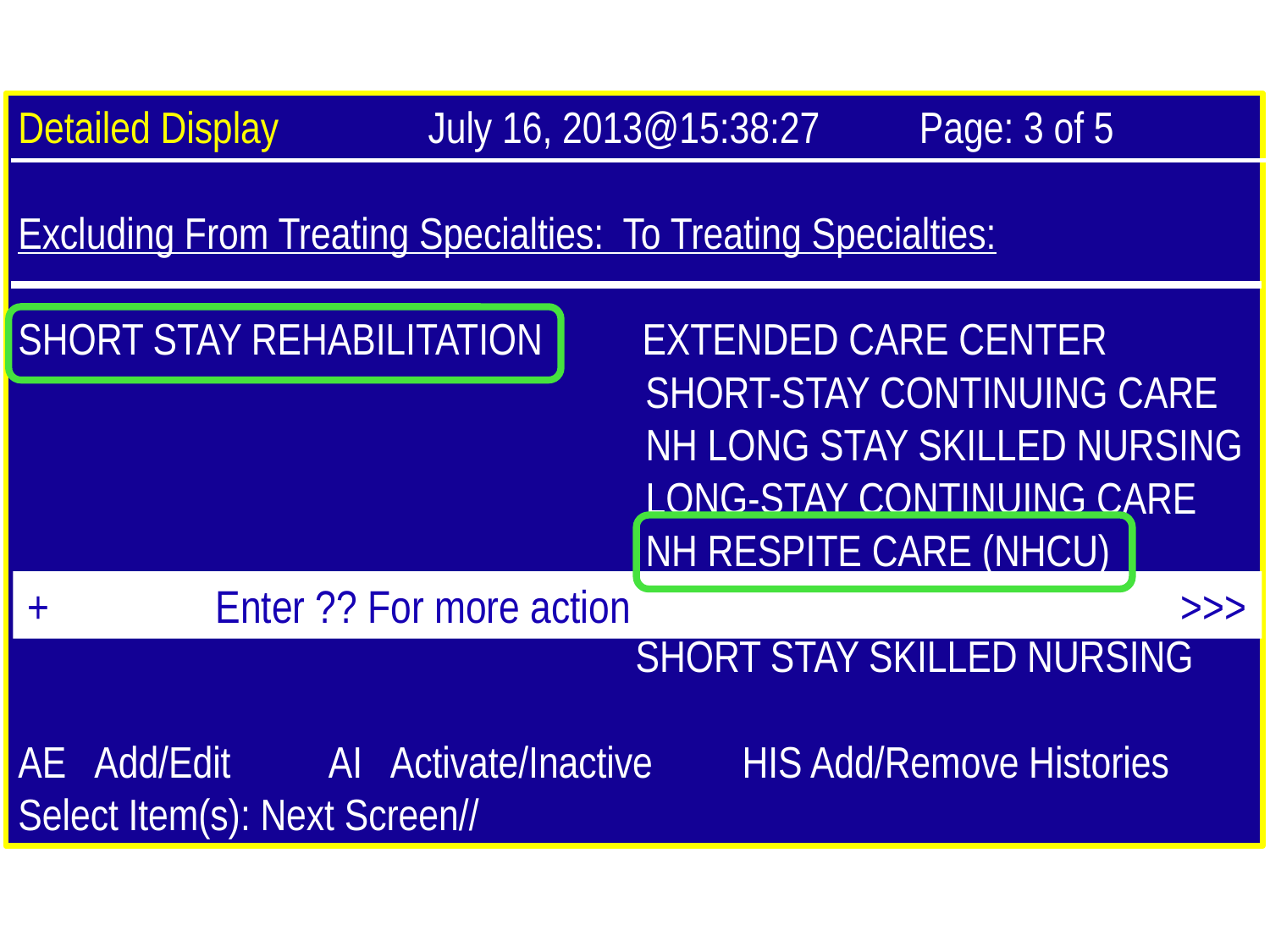

Detailed Display               July 16, 2013@15:38:27          Page: 3 of 5

Excluding From Treating Specialties:  To Treating Specialties:

SHORT STAY REHABILITATION          EXTENDED CARE CENTER					            SHORT-STAY CONTINUING CARE
	      			            NH LONG STAY SKILLED NURSING
				            LONG-STAY CONTINUING CARE
				            NH RESPITE CARE (NHCU)
SHORT-STAY CONTINUING CARE     EXTENDED CARE CENTER
				           SHORT STAY SKILLED NURSING

AE   Add/Edit          AI   Activate/Inactive         HIS Add/Remove Histories
Select Item(s): Next Screen//
+                Enter ?? For more action                                                     >>>